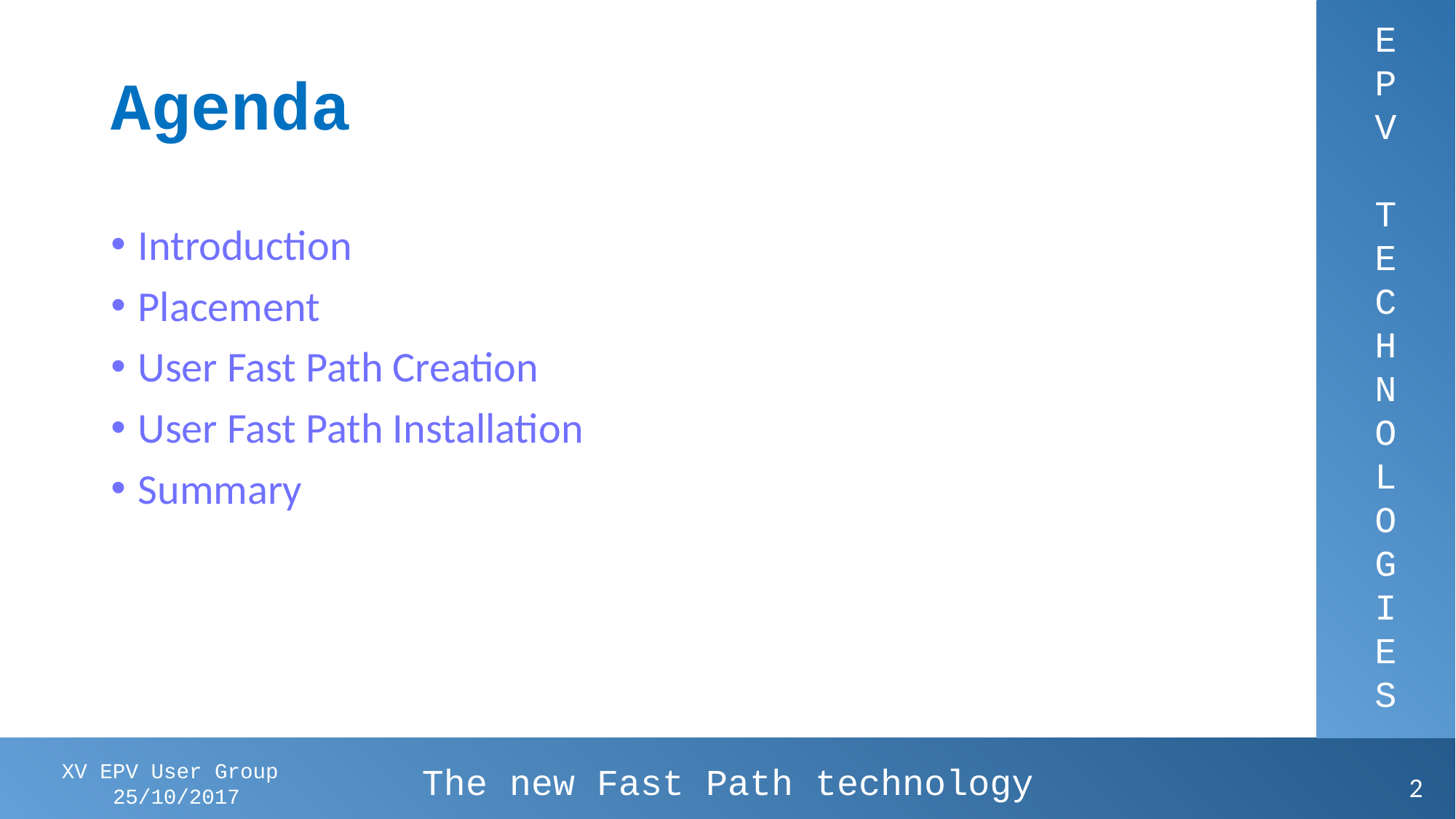

# Agenda

Introduction
Placement
User Fast Path Creation
User Fast Path Installation
Summary
The new Fast Path technology